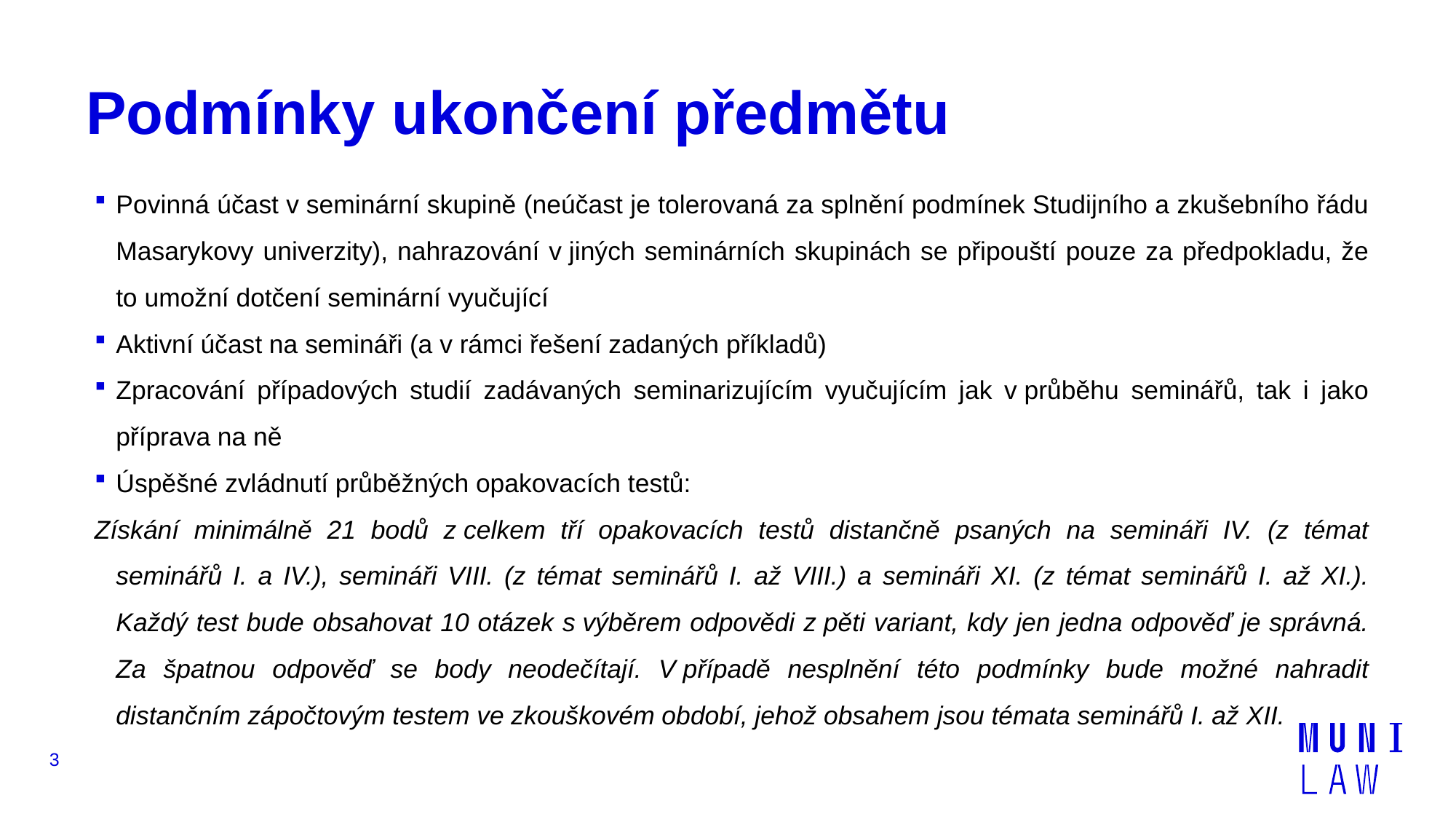

# Podmínky ukončení předmětu
Povinná účast v seminární skupině (neúčast je tolerovaná za splnění podmínek Studijního a zkušebního řádu Masarykovy univerzity), nahrazování v jiných seminárních skupinách se připouští pouze za předpokladu, že to umožní dotčení seminární vyučující
Aktivní účast na semináři (a v rámci řešení zadaných příkladů)
Zpracování případových studií zadávaných seminarizujícím vyučujícím jak v průběhu seminářů, tak i jako příprava na ně
Úspěšné zvládnutí průběžných opakovacích testů:
Získání minimálně 21 bodů z celkem tří opakovacích testů distančně psaných na semináři IV. (z témat seminářů I. a IV.), semináři VIII. (z témat seminářů I. až VIII.) a semináři XI. (z témat seminářů I. až XI.). Každý test bude obsahovat 10 otázek s výběrem odpovědi z pěti variant, kdy jen jedna odpověď je správná. Za špatnou odpověď se body neodečítají. V případě nesplnění této podmínky bude možné nahradit distančním zápočtovým testem ve zkouškovém období, jehož obsahem jsou témata seminářů I. až XII.

3